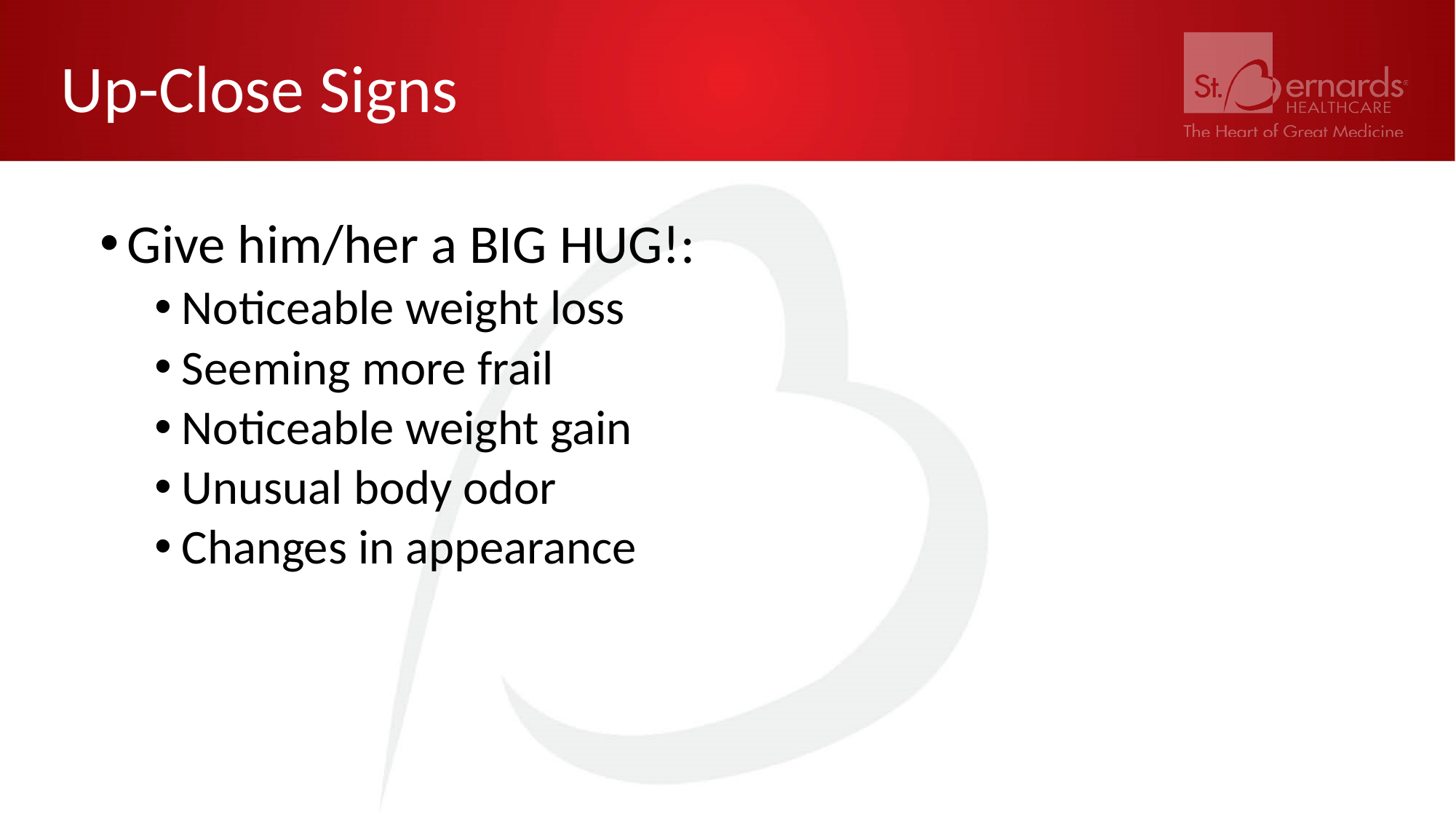

# Up-Close Signs
Give him/her a BIG HUG!:
Noticeable weight loss
Seeming more frail
Noticeable weight gain
Unusual body odor
Changes in appearance